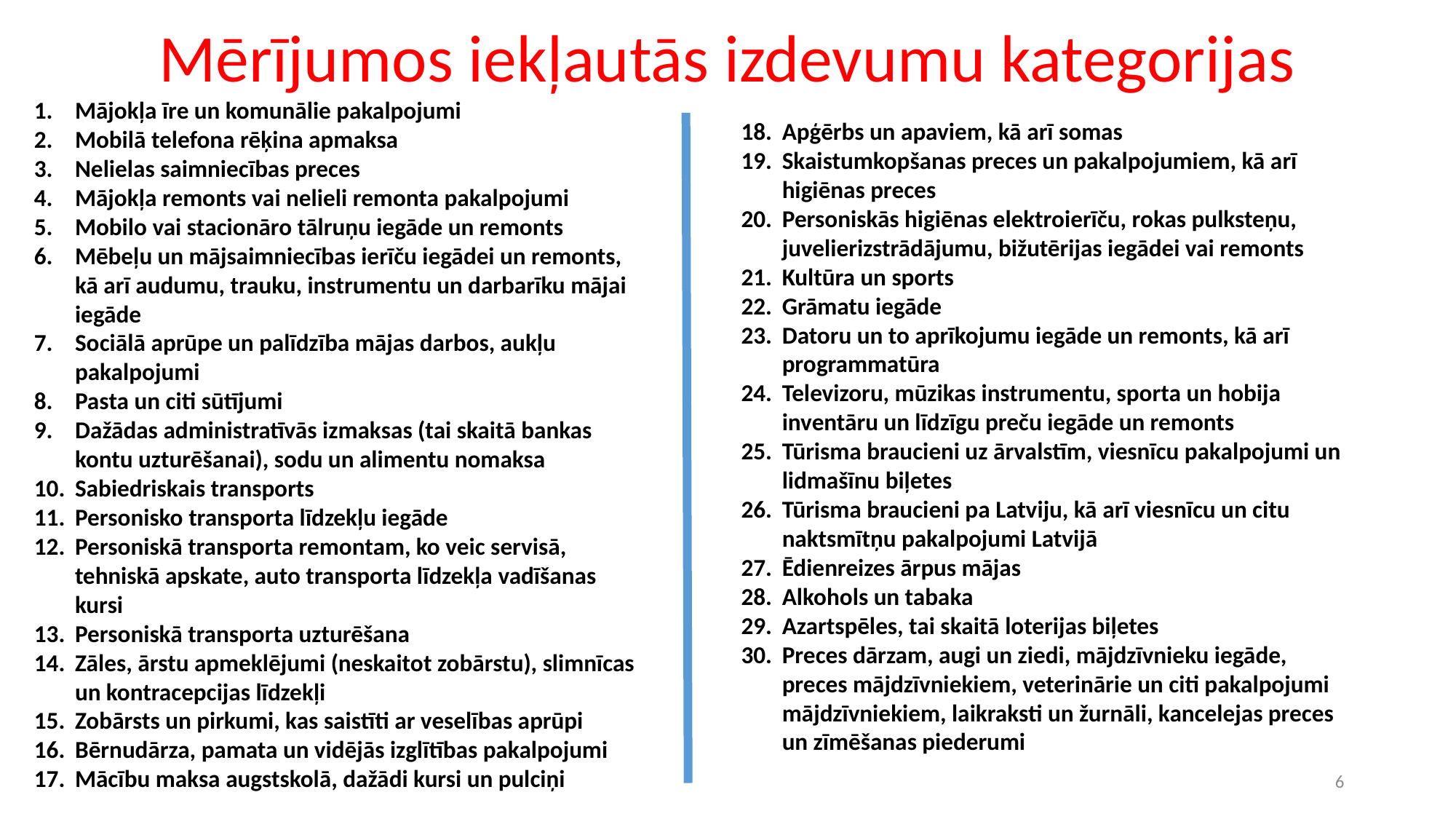

# Mērījumos iekļautās izdevumu kategorijas
Mājokļa īre un komunālie pakalpojumi
Mobilā telefona rēķina apmaksa
Nelielas saimniecības preces
Mājokļa remonts vai nelieli remonta pakalpojumi
Mobilo vai stacionāro tālruņu iegāde un remonts
Mēbeļu un mājsaimniecības ierīču iegādei un remonts, kā arī audumu, trauku, instrumentu un darbarīku mājai iegāde
Sociālā aprūpe un palīdzība mājas darbos, aukļu pakalpojumi
Pasta un citi sūtījumi
Dažādas administratīvās izmaksas (tai skaitā bankas kontu uzturēšanai), sodu un alimentu nomaksa
Sabiedriskais transports
Personisko transporta līdzekļu iegāde
Personiskā transporta remontam, ko veic servisā, tehniskā apskate, auto transporta līdzekļa vadīšanas kursi
Personiskā transporta uzturēšana
Zāles, ārstu apmeklējumi (neskaitot zobārstu), slimnīcas un kontracepcijas līdzekļi
Zobārsts un pirkumi, kas saistīti ar veselības aprūpi
Bērnudārza, pamata un vidējās izglītības pakalpojumi
Mācību maksa augstskolā, dažādi kursi un pulciņi
Apģērbs un apaviem, kā arī somas
Skaistumkopšanas preces un pakalpojumiem, kā arī higiēnas preces
Personiskās higiēnas elektroierīču, rokas pulksteņu, juvelierizstrādājumu, bižutērijas iegādei vai remonts
Kultūra un sports
Grāmatu iegāde
Datoru un to aprīkojumu iegāde un remonts, kā arī programmatūra
Televizoru, mūzikas instrumentu, sporta un hobija inventāru un līdzīgu preču iegāde un remonts
Tūrisma braucieni uz ārvalstīm, viesnīcu pakalpojumi un lidmašīnu biļetes
Tūrisma braucieni pa Latviju, kā arī viesnīcu un citu naktsmītņu pakalpojumi Latvijā
Ēdienreizes ārpus mājas
Alkohols un tabaka
Azartspēles, tai skaitā loterijas biļetes
Preces dārzam, augi un ziedi, mājdzīvnieku iegāde, preces mājdzīvniekiem, veterinārie un citi pakalpojumi mājdzīvniekiem, laikraksti un žurnāli, kancelejas preces un zīmēšanas piederumi
6